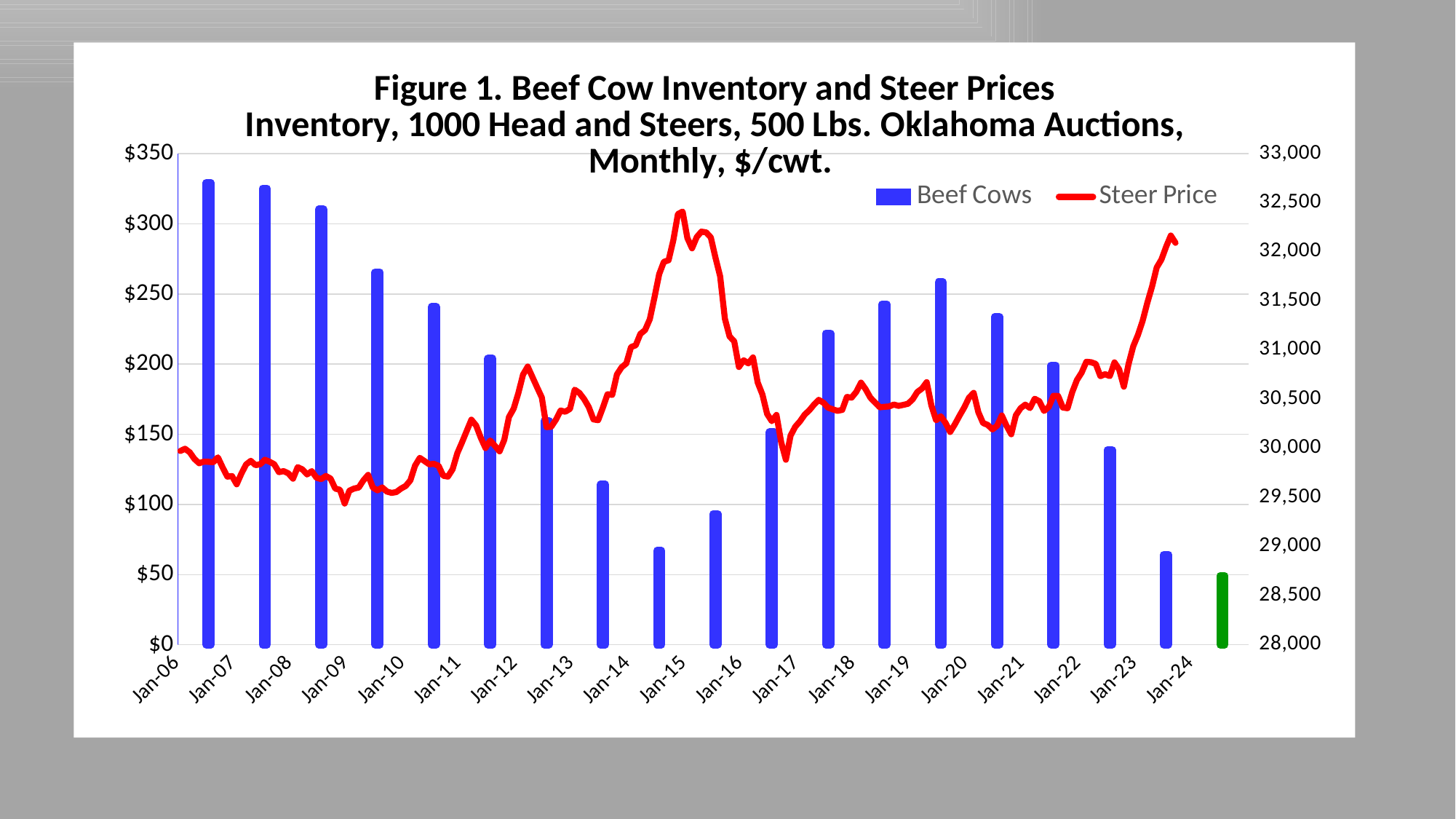

# Figure 1. Beef Cow Inventory and Steer Prices

### Chart: Figure 1. Beef Cow Inventory and Steer Prices
Inventory, 1000 Head and Steers, 500 Lbs. Oklahoma Auctions, Monthly, $/cwt.

| Category | Beef Cows | Steer Price |
|---|---|---|
| 38718 | None | 138.065 |
| 38749 | None | 139.66 |
| 38777 | None | 137.10500000000002 |
| 38808 | None | 132.405 |
| 38838 | None | 129.335 |
| 38869 | None | 130.45499999999998 |
| 38899 | 32702.5 | 130.345 |
| 38930 | None | 130.055 |
| 38961 | None | 133.5 |
| 38991 | None | 126.41 |
| 39022 | None | 119.805 |
| 39052 | None | 120.17 |
| 39083 | None | 114.33500000000001 |
| 39114 | None | 121.91499999999999 |
| 39142 | None | 128.435 |
| 39173 | None | 131.06 |
| 39203 | None | 128.0 |
| 39234 | None | 128.56 |
| 39264 | 32644.2 | 131.825 |
| 39295 | None | 130.445 |
| 39326 | None | 128.58499999999998 |
| 39356 | None | 123.005 |
| 39387 | None | 123.735 |
| 39417 | None | 122.14 |
| 39448 | None | 118.33500000000001 |
| 39479 | None | 126.58500000000001 |
| 39508 | None | 124.91 |
| 39539 | None | 121.38 |
| 39569 | None | 123.69 |
| 39600 | None | 119.005 |
| 39630 | 32434.5 | 118.02 |
| 39661 | None | 120.265 |
| 39692 | None | 118.41 |
| 39722 | None | 111.25 |
| 39753 | None | 110.43 |
| 39783 | None | 100.61500000000001 |
| 39814 | None | 109.755 |
| 39845 | None | 111.275 |
| 39873 | None | 112.03999999999999 |
| 39904 | None | 117.13 |
| 39934 | None | 121.025 |
| 39965 | None | 112.015 |
| 39995 | 31793.8 | 110.035 |
| 40026 | None | 112.09 |
| 40057 | None | 109.14 |
| 40087 | None | 108.22999999999999 |
| 40118 | None | 108.79 |
| 40148 | None | 111.25999999999999 |
| 40179 | None | 113.14 |
| 40210 | None | 117.14 |
| 40238 | None | 127.61999999999999 |
| 40269 | None | 133.17000000000002 |
| 40299 | None | 130.91 |
| 40330 | None | 128.60500000000002 |
| 40360 | 31439.9 | 128.91 |
| 40391 | None | 127.52000000000001 |
| 40422 | None | 120.42500000000001 |
| 40452 | None | 119.815 |
| 40483 | None | 125.03999999999999 |
| 40513 | None | 136.5 |
| 40544 | None | 144.215 |
| 40575 | None | 152.35500000000002 |
| 40603 | None | 160.385 |
| 40634 | None | 156.245 |
| 40664 | None | 147.475 |
| 40695 | None | 140.15 |
| 40725 | 30912.6 | 145.54500000000002 |
| 40756 | None | 141.765 |
| 40787 | None | 137.825 |
| 40817 | None | 145.97 |
| 40848 | None | 162.23000000000002 |
| 40878 | None | 168.23000000000002 |
| 40909 | None | 179.3 |
| 40940 | None | 192.52499999999998 |
| 40969 | None | 198.225 |
| 41000 | None | 190.775 |
| 41030 | None | 183.42000000000002 |
| 41061 | None | 176.175 |
| 41091 | 30281.9 | 155.075 |
| 41122 | None | 155.32 |
| 41153 | None | 160.35500000000002 |
| 41183 | None | 166.885 |
| 41214 | None | 166.025 |
| 41244 | None | 168.10000000000002 |
| 41275 | None | 181.775 |
| 41306 | None | 179.465 |
| 41334 | None | 175.10500000000002 |
| 41365 | None | 169.405 |
| 41395 | None | 160.58499999999998 |
| 41426 | None | 159.995 |
| 41456 | 29631.3 | 168.875 |
| 41487 | None | 178.51 |
| 41518 | None | 178.035 |
| 41548 | None | 192.625 |
| 41579 | None | 197.745 |
| 41609 | None | 200.46 |
| 41640 | None | 212.14999999999998 |
| 41671 | None | 213.435 |
| 41699 | None | 221.565 |
| 41730 | None | 224.235 |
| 41760 | None | 232.01 |
| 41791 | None | 247.555 |
| 41821 | 28956.4 | 264.12 |
| 41852 | None | 272.875 |
| 41883 | None | 274.04 |
| 41913 | None | 288.07 |
| 41944 | None | 306.97 |
| 41974 | None | 308.685 |
| 42005 | None | 289.91999999999996 |
| 42036 | None | 282.53 |
| 42064 | None | 290.505 |
| 42095 | None | 294.41999999999996 |
| 42125 | None | 293.89 |
| 42156 | None | 290.30499999999995 |
| 42186 | 29332.1 | 275.875 |
| 42217 | None | 262.61 |
| 42248 | None | 232.44 |
| 42278 | None | 219.76 |
| 42309 | None | 216.195 |
| 42339 | None | 197.97500000000002 |
| 42370 | None | 202.745 |
| 42401 | None | 200.535 |
| 42430 | None | 204.75 |
| 42461 | None | 186.91000000000003 |
| 42491 | None | 178.28 |
| 42522 | None | 164.49 |
| 42552 | 30163.8 | 159.32 |
| 42583 | None | 163.765 |
| 42614 | None | 144.225 |
| 42644 | None | 131.81 |
| 42675 | None | 149.04000000000002 |
| 42705 | None | 155.34 |
| 42736 | None | 159.2 |
| 42767 | None | 163.96 |
| 42795 | None | 167.12 |
| 42826 | None | 171.11 |
| 42856 | None | 174.48000000000002 |
| 42887 | None | 172.485 |
| 42917 | 31170.7 | 168.93 |
| 42948 | None | 167.72 |
| 42979 | None | 166.68 |
| 43009 | None | 167.355 |
| 43040 | None | 176.57999999999998 |
| 43070 | None | 176.1 |
| 43101 | None | 180.195 |
| 43132 | None | 186.82 |
| 43160 | None | 182.06 |
| 43191 | None | 176.065 |
| 43221 | None | 172.67000000000002 |
| 43252 | None | 169.185 |
| 43282 | 31466.2 | 169.555 |
| 43313 | None | 169.79500000000002 |
| 43344 | None | 171.14499999999998 |
| 43374 | None | 170.235 |
| 43405 | None | 170.92000000000002 |
| 43435 | None | 171.70499999999998 |
| 43466 | None | 174.8 |
| 43497 | None | 180.135 |
| 43525 | None | 182.615 |
| 43556 | None | 187.135 |
| 43586 | None | 170.53 |
| 43617 | None | 159.945 |
| 43647 | 31690.7 | 162.805 |
| 43678 | None | 158.145 |
| 43709 | None | 151.615 |
| 43739 | None | 157.12 |
| 43770 | None | 163.29000000000002 |
| 43800 | None | 169.115 |
| 43831 | None | 176.03 |
| 43862 | None | 179.45 |
| 43891 | None | 165.69 |
| 43922 | None | 158.015 |
| 43952 | None | 156.635 |
| 43983 | None | 153.44 |
| 44013 | 31338.7 | 156.09 |
| 44044 | None | 163.39499999999998 |
| 44075 | None | 156.04500000000002 |
| 44105 | None | 149.97 |
| 44136 | None | 163.57 |
| 44166 | None | 168.555 |
| 44197 | None | 171.085 |
| 44228 | None | 168.68 |
| 44256 | None | 175.29500000000002 |
| 44287 | None | 173.485 |
| 44317 | None | 166.63 |
| 44348 | None | 169.43 |
| 44378 | 30843.6 | 177.41 |
| 44409 | None | 177.25 |
| 44440 | None | 169.055 |
| 44470 | None | 168.53 |
| 44501 | None | 180.015 |
| 44531 | None | 188.66 |
| 44562 | None | 193.93 |
| 44593 | None | 201.66 |
| 44621 | None | 201.36 |
| 44652 | None | 200.17000000000002 |
| 44682 | None | 191.425 |
| 44713 | None | 192.81 |
| 44743 | 29983.1 | 191.47500000000002 |
| 44774 | None | 201.23 |
| 44805 | None | 196.19 |
| 44835 | None | 183.92000000000002 |
| 44866 | None | 200.1 |
| 44896 | None | 212.745 |
| 44927 | None | 220.78 |
| 44958 | None | 230.875 |
| 44986 | None | 243.77999999999997 |
| 45017 | None | 255.24 |
| 45047 | None | 268.9 |
| 45078 | None | 274.49 |
| 45108 | 28917.9 | 283.66 |
| 45139 | None | 291.61 |
| 45170 | None | 286.41 |
| 45200 | None | None |
| 45231 | None | None |
| 45261 | None | None |
| 45292 | None | None |
| 45323 | None | None |
| 45352 | None | None |
| 45383 | None | None |
| 45413 | None | None |
| 45444 | None | None |
| 45474 | 28701.015750000002 | None |
| 45505 | None | None |
| 45536 | None | None |
| 45566 | None | None |
| 45597 | None | None |
| 45627 | None | None |